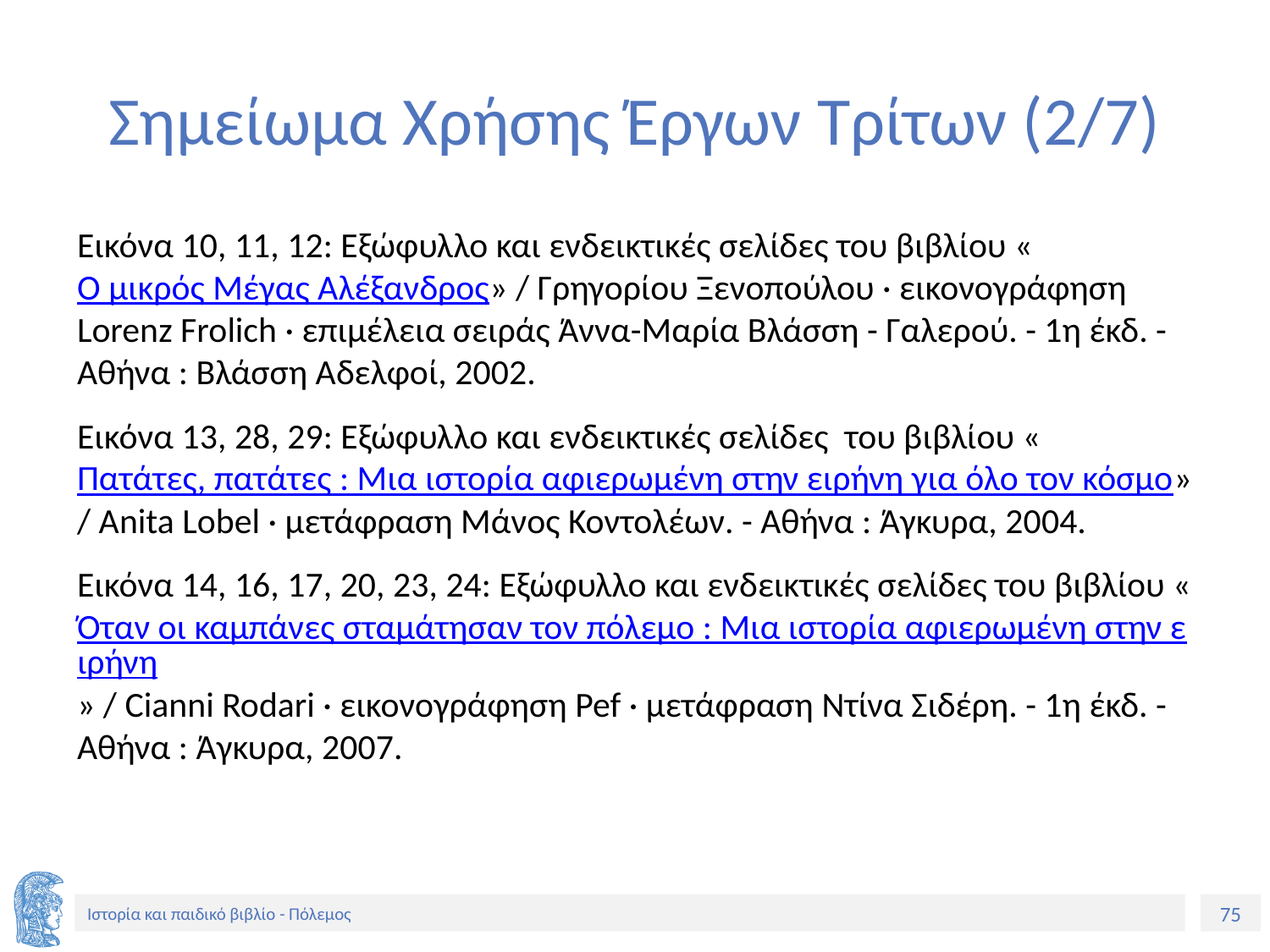

# Σημείωμα Χρήσης Έργων Τρίτων (2/7)
Εικόνα 10, 11, 12: Εξώφυλλο και ενδεικτικές σελίδες του βιβλίου «Ο μικρός Μέγας Αλέξανδρος» / Γρηγορίου Ξενοπούλου · εικονογράφηση Lorenz Frolich · επιμέλεια σειράς Άννα-Μαρία Βλάσση - Γαλερού. - 1η έκδ. - Αθήνα : Βλάσση Αδελφοί, 2002.
Εικόνα 13, 28, 29: Εξώφυλλο και ενδεικτικές σελίδες  του βιβλίου «Πατάτες, πατάτες : Μια ιστορία αφιερωμένη στην ειρήνη για όλο τον κόσμο» / Anita Lobel · μετάφραση Μάνος Κοντολέων. - Αθήνα : Άγκυρα, 2004.
Εικόνα 14, 16, 17, 20, 23, 24: Εξώφυλλο και ενδεικτικές σελίδες του βιβλίου «Όταν οι καμπάνες σταμάτησαν τον πόλεμο : Μια ιστορία αφιερωμένη στην ειρήνη» / Cianni Rodari · εικονογράφηση Pef · μετάφραση Ντίνα Σιδέρη. - 1η έκδ. - Αθήνα : Άγκυρα, 2007.